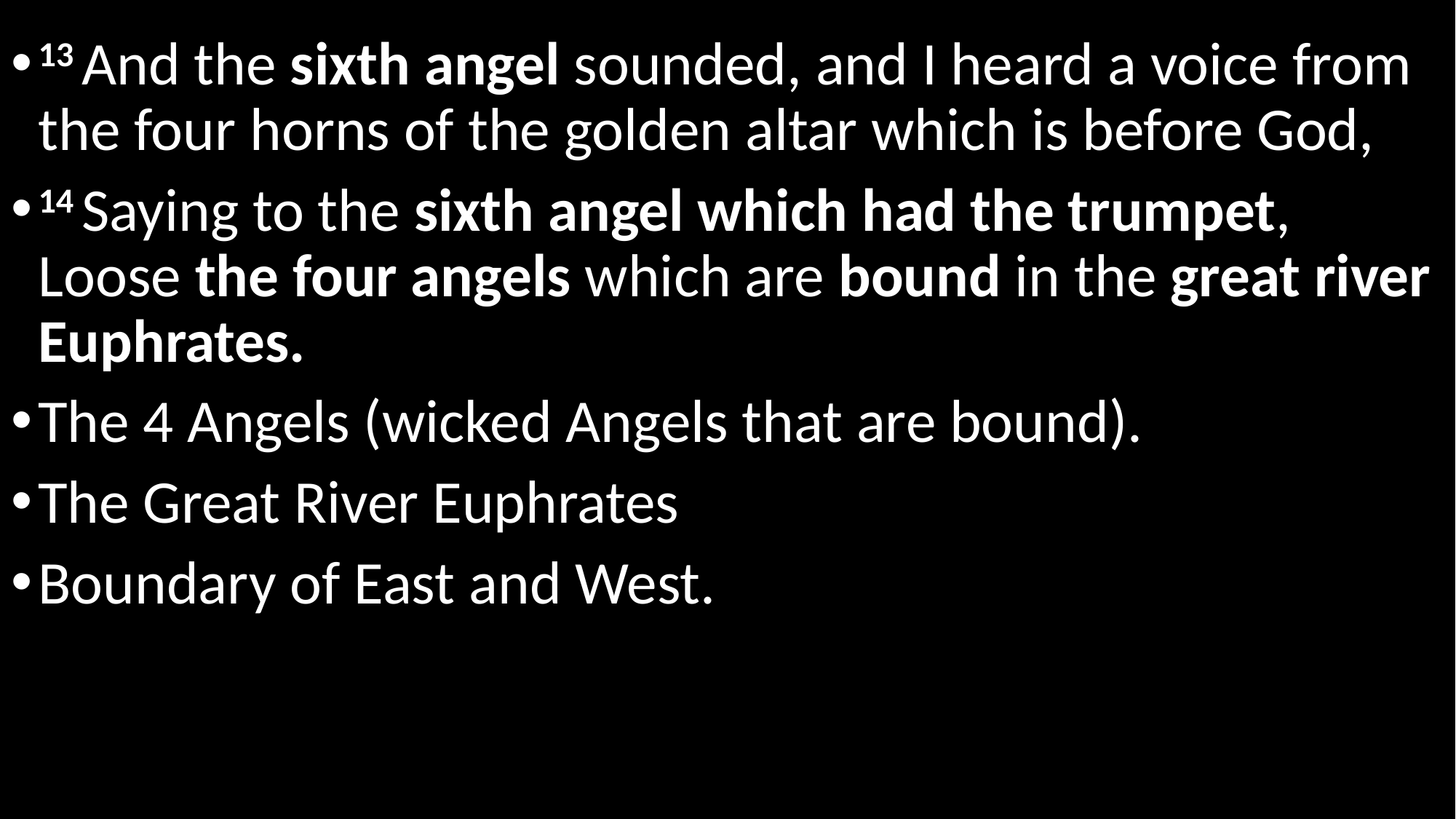

13 And the sixth angel sounded, and I heard a voice from the four horns of the golden altar which is before God,
14 Saying to the sixth angel which had the trumpet, Loose the four angels which are bound in the great river Euphrates.
The 4 Angels (wicked Angels that are bound).
The Great River Euphrates
Boundary of East and West.

#